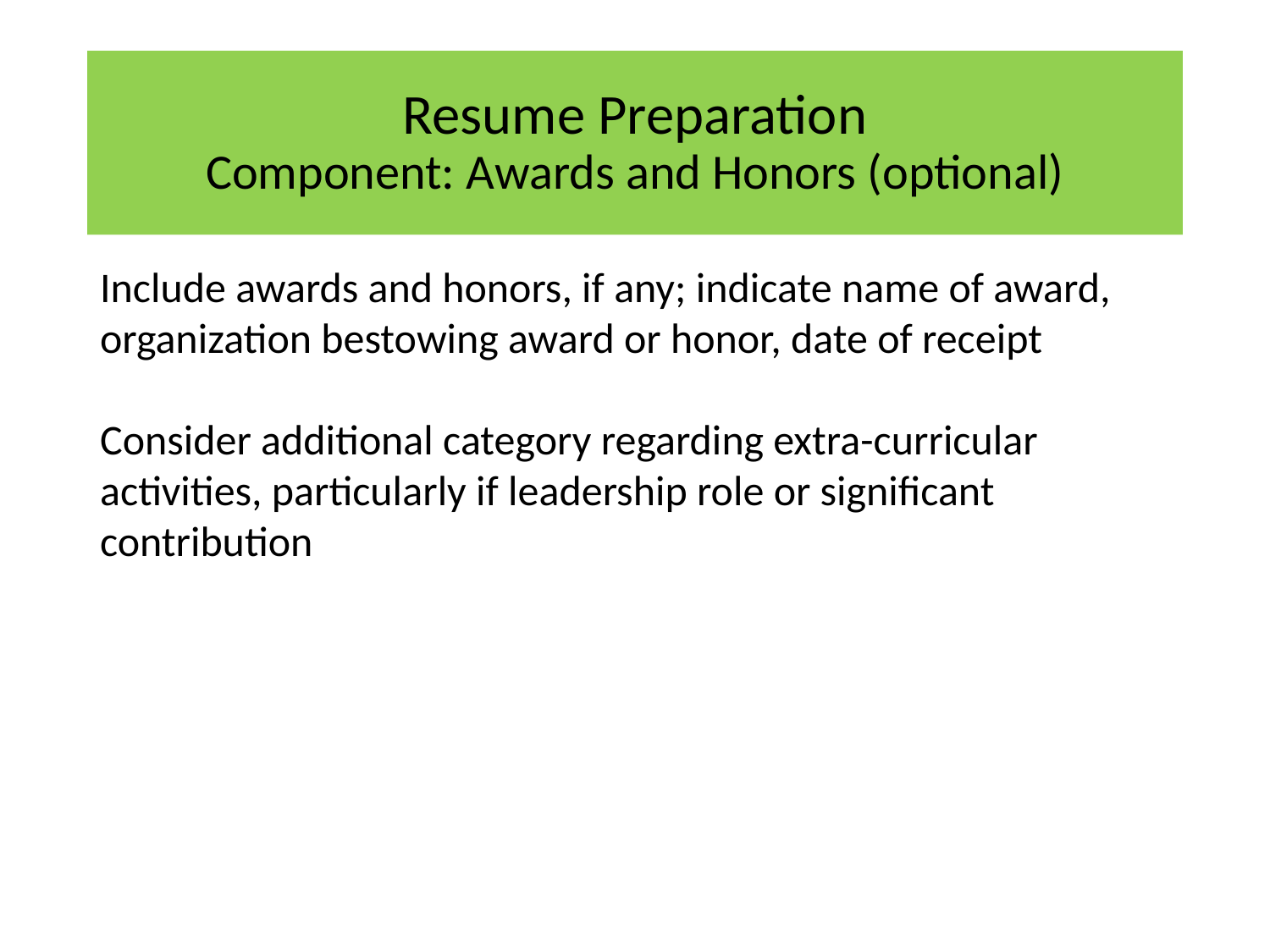

# Resume Preparation Component: Awards and Honors (optional)
Include awards and honors, if any; indicate name of award, organization bestowing award or honor, date of receipt

Consider additional category regarding extra-curricular activities, particularly if leadership role or significant contribution